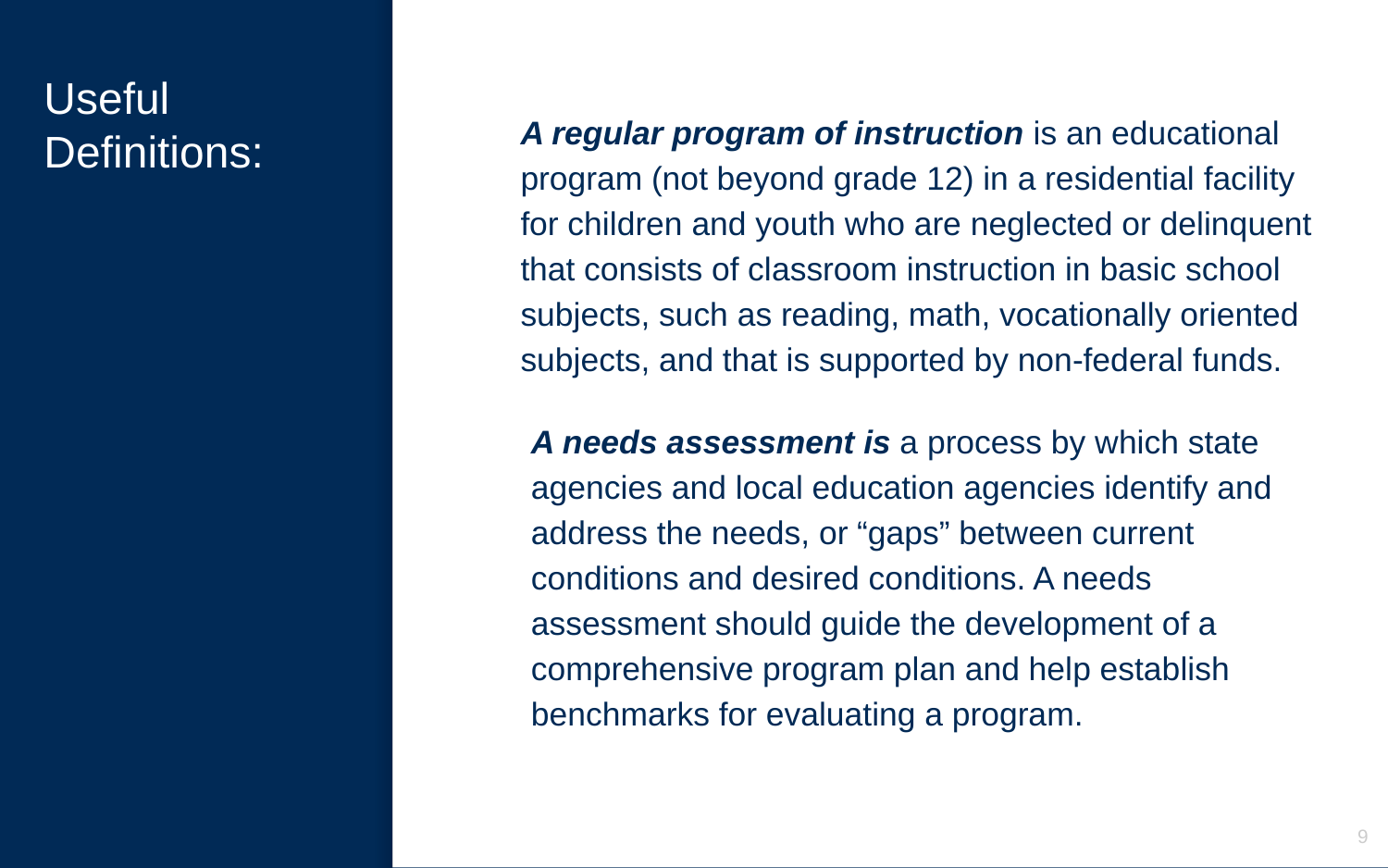

# Useful Definitions:

A regular program of instruction is an educational program (not beyond grade 12) in a residential facility for children and youth who are neglected or delinquent that consists of classroom instruction in basic school subjects, such as reading, math, vocationally oriented subjects, and that is supported by non-federal funds.
A needs assessment is a process by which state agencies and local education agencies identify and address the needs, or “gaps” between current conditions and desired conditions. A needs assessment should guide the development of a comprehensive program plan and help establish benchmarks for evaluating a program.

9